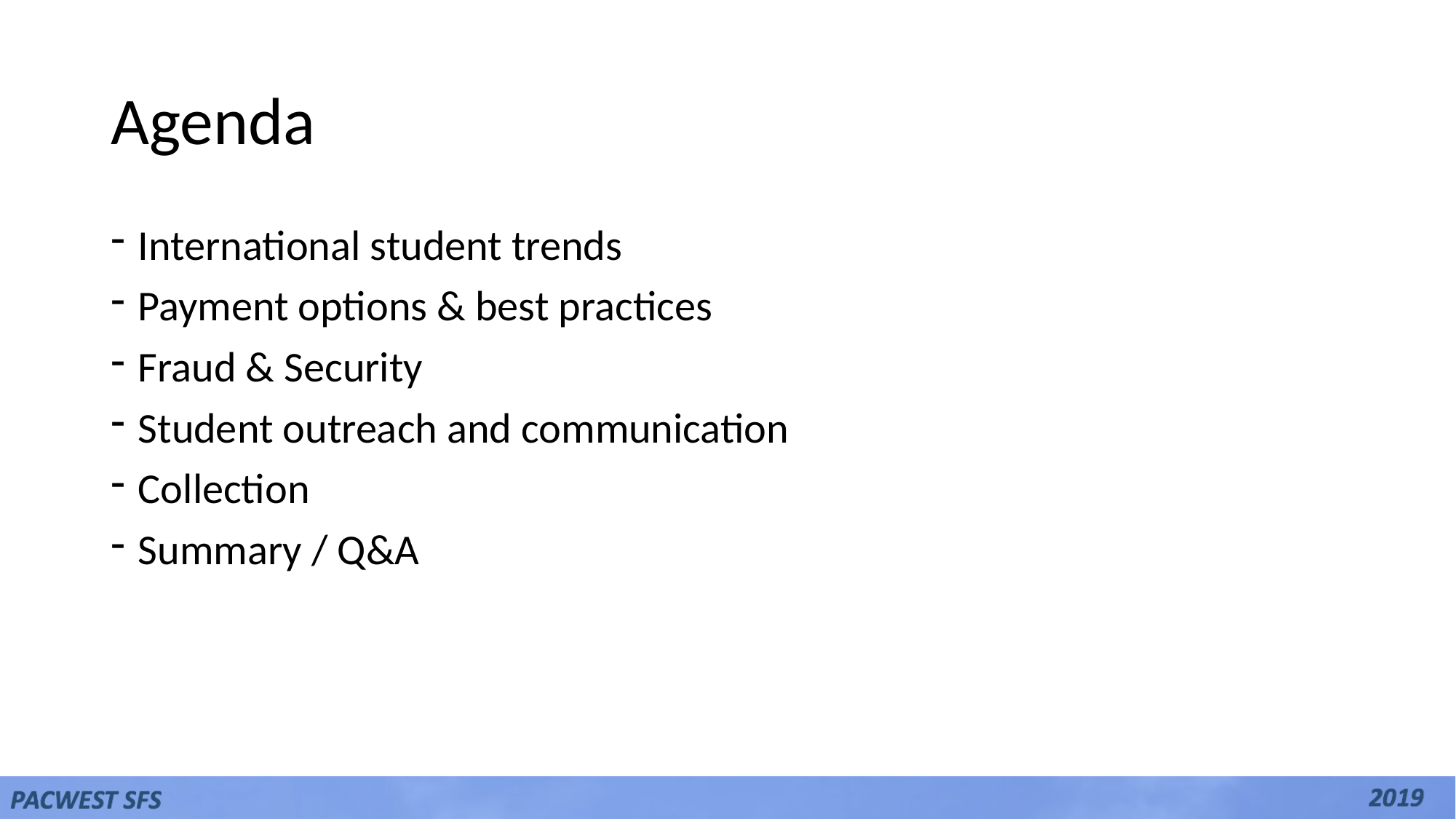

# Agenda
International student trends
Payment options & best practices
Fraud & Security
Student outreach and communication
Collection
Summary / Q&A